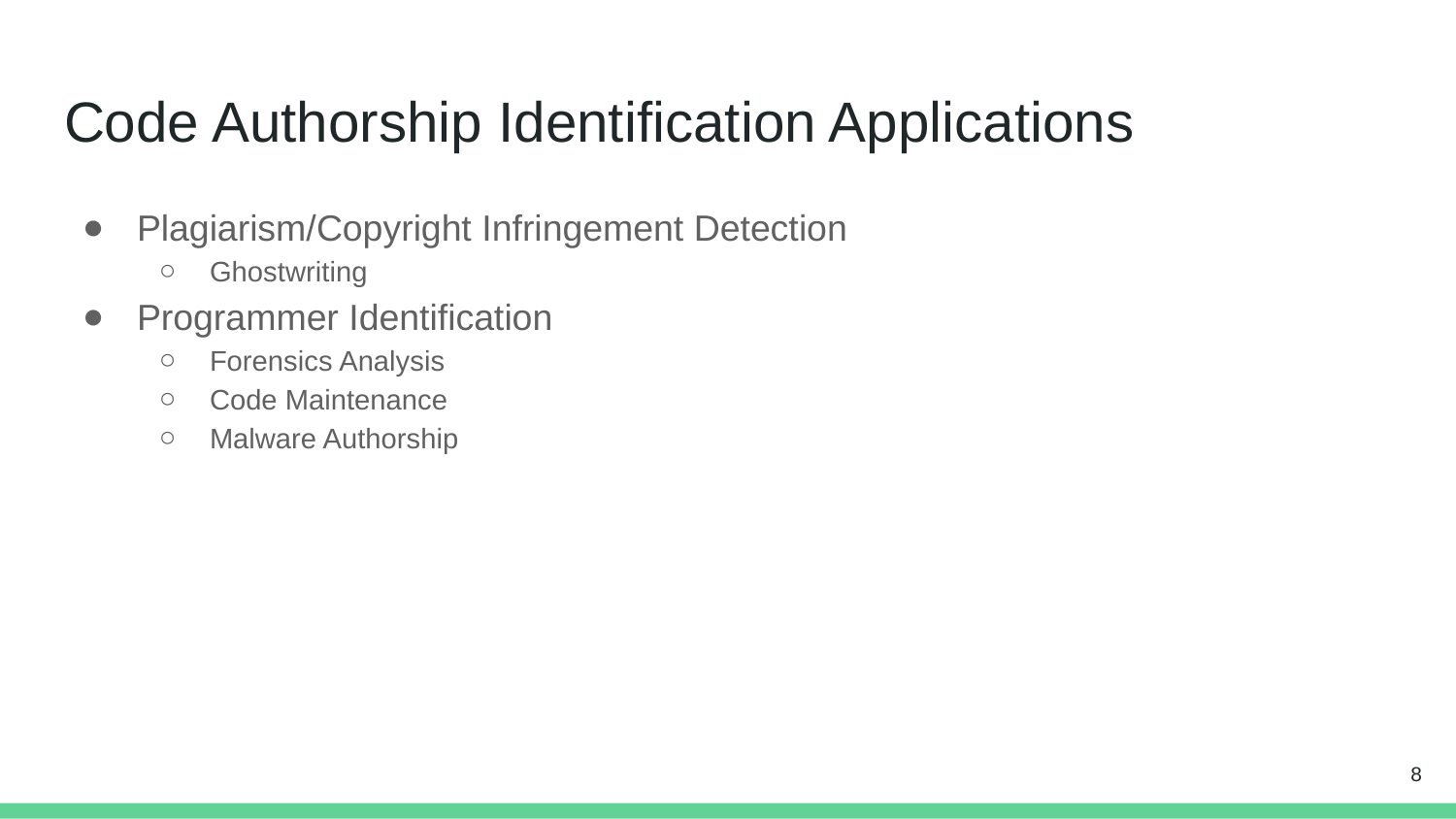

# Code Authorship Identification Applications
Plagiarism/Copyright Infringement Detection
Ghostwriting
Programmer Identification
Forensics Analysis
Code Maintenance
Malware Authorship
8